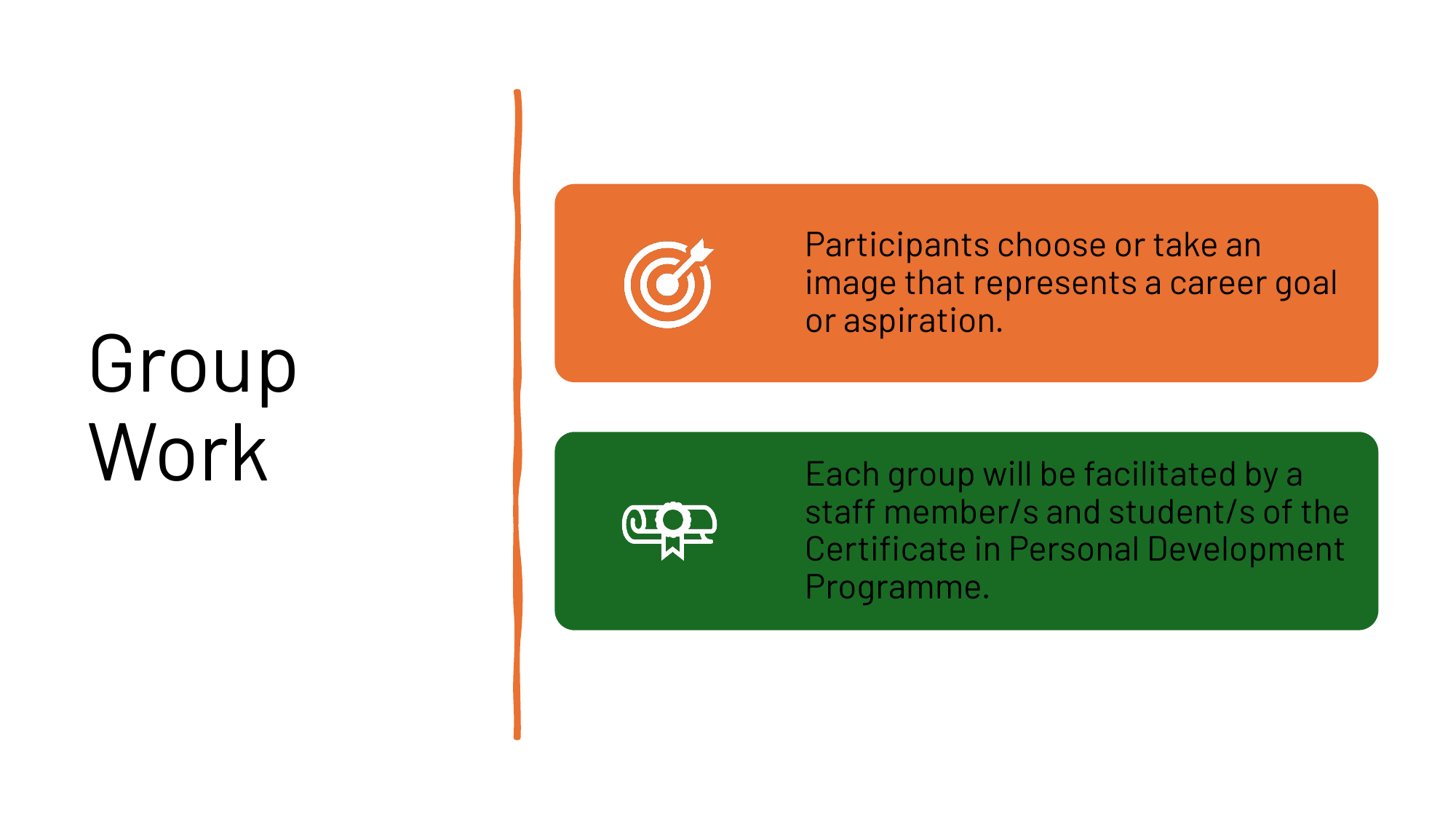

Participants choose or take an image that represents a career goal or aspiration.
Each group will be facilitated by a staff member/s and student/s of the Certificate in Personal Development Programme.
# Group Work